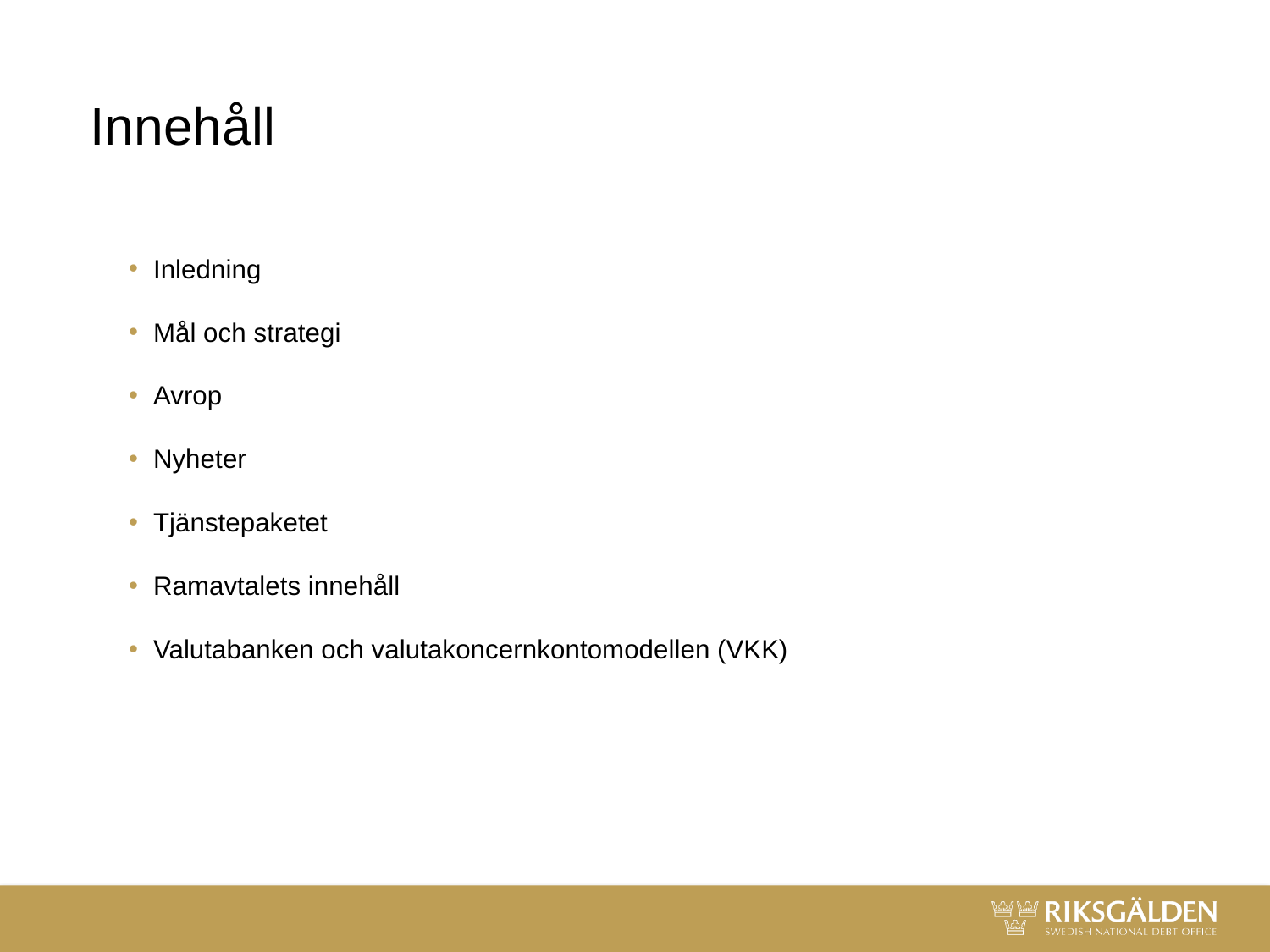

# Innehåll
Inledning
Mål och strategi
Avrop
Nyheter
Tjänstepaketet
Ramavtalets innehåll
Valutabanken och valutakoncernkontomodellen (VKK)